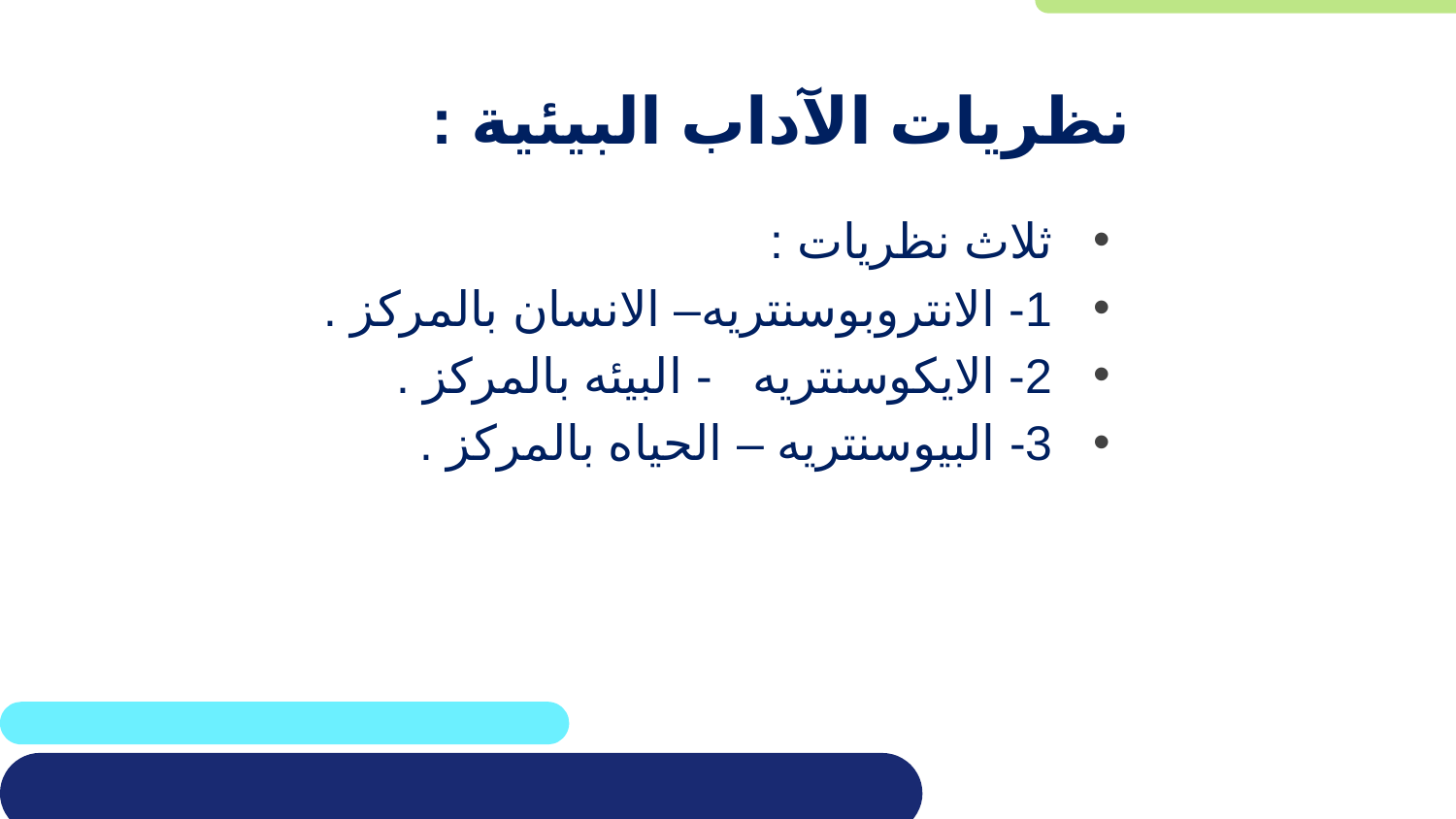

نظريات الآداب البيئية :
ثلاث نظريات :
1- الانتروبوسنتريه– الانسان بالمركز .
2- الايكوسنتريه   - البيئه بالمركز .
3- البيوسنتريه – الحياه بالمركز .